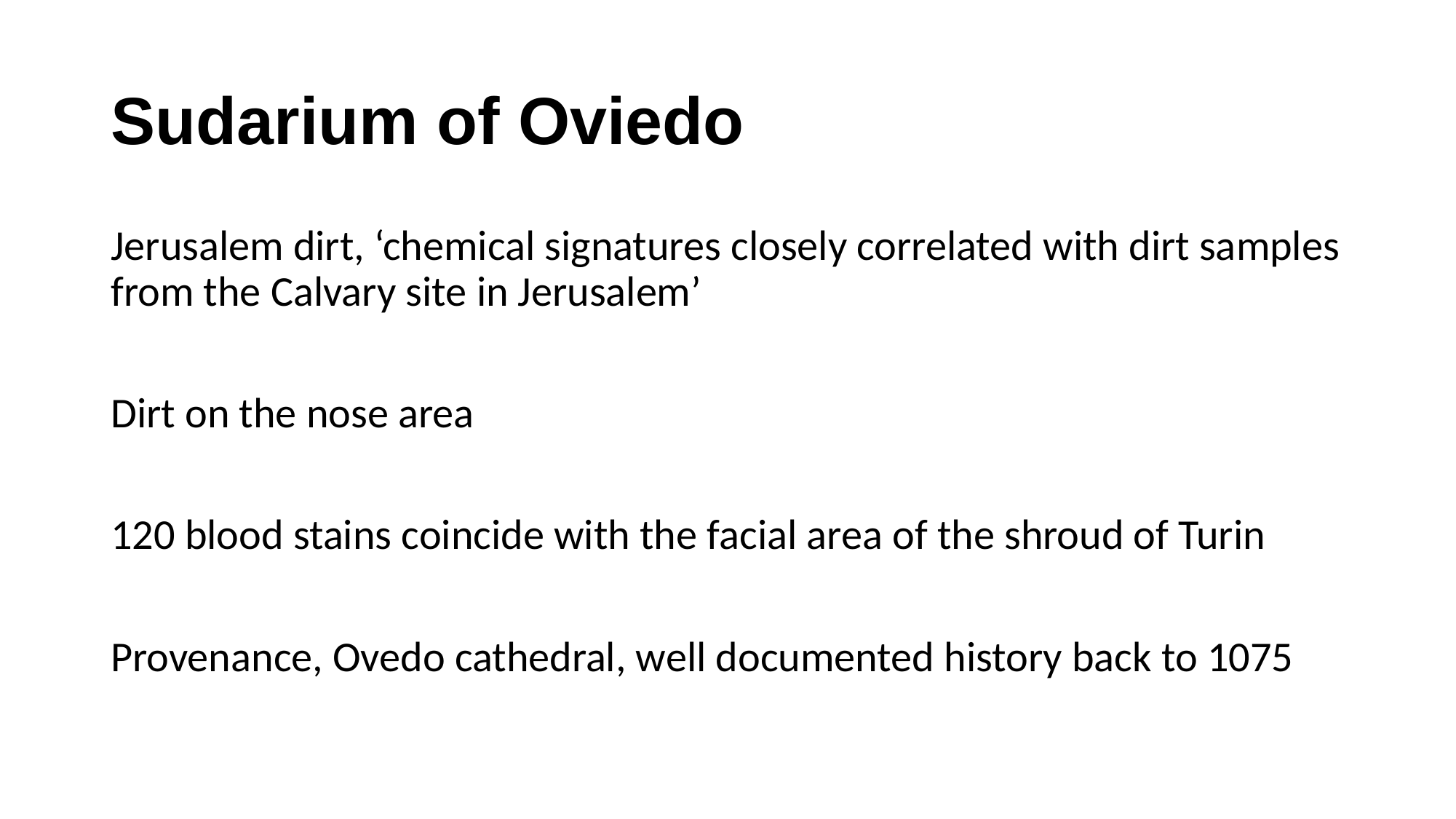

# Sudarium of Oviedo
Jerusalem dirt, ‘chemical signatures closely correlated with dirt samples from the Calvary site in Jerusalem’

Dirt on the nose area

120 blood stains coincide with the facial area of the shroud of Turin

Provenance, Ovedo cathedral, well documented history back to 1075